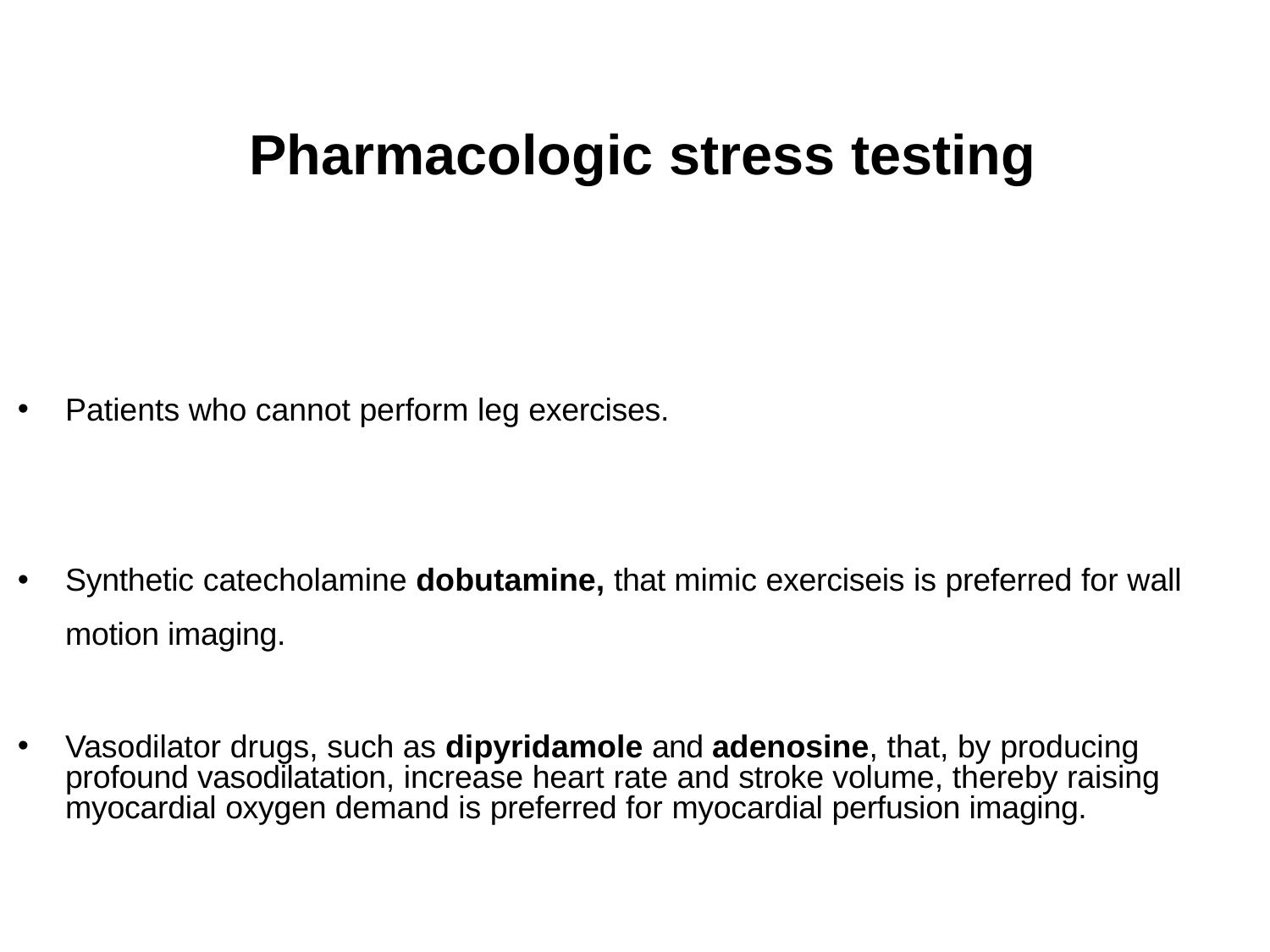

Pharmacologic stress testing

Patients who cannot perform leg exercises.

Synthetic catecholamine dobutamine, that mimic exerciseis is preferred for wall motion imaging.

Vasodilator drugs, such as dipyridamole and adenosine, that, by producing profound vasodilatation, increase heart rate and stroke volume, thereby raising myocardial oxygen demand is preferred for myocardial perfusion imaging.